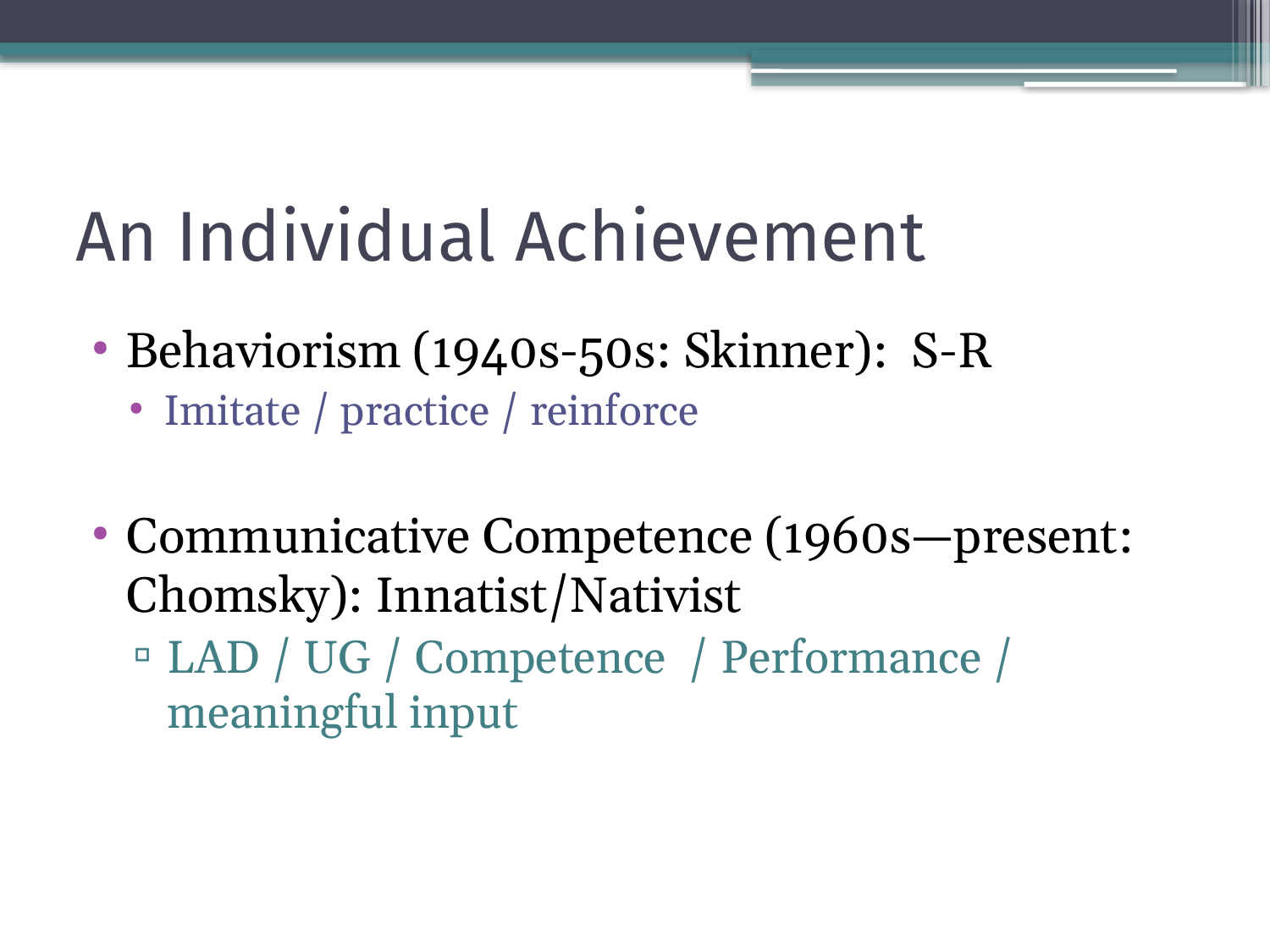

# An Individual Achievement
Behaviorism (1940s-50s: Skinner):  S-R
Imitate / practice / reinforce

Communicative Competence (1960s—present: Chomsky): Innatist/Nativist
LAD / UG / Competence  / Performance / meaningful input